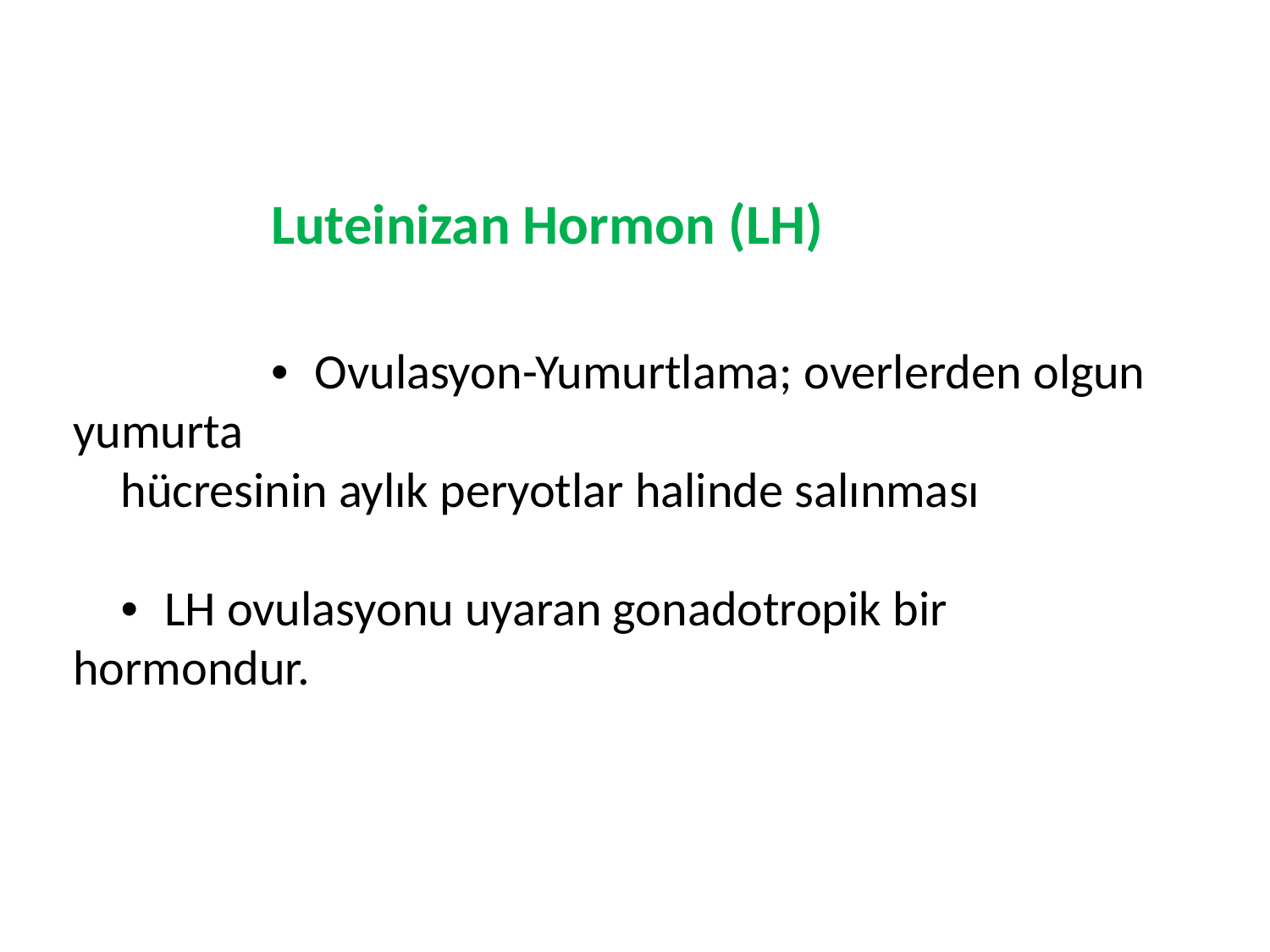

Luteinizan Hormon (LH)

•  Ovulasyon-Yumurtlama; overlerden olgun yumurta
hücresinin aylık peryotlar halinde salınması

•  LH ovulasyonu uyaran gonadotropik bir hormondur.